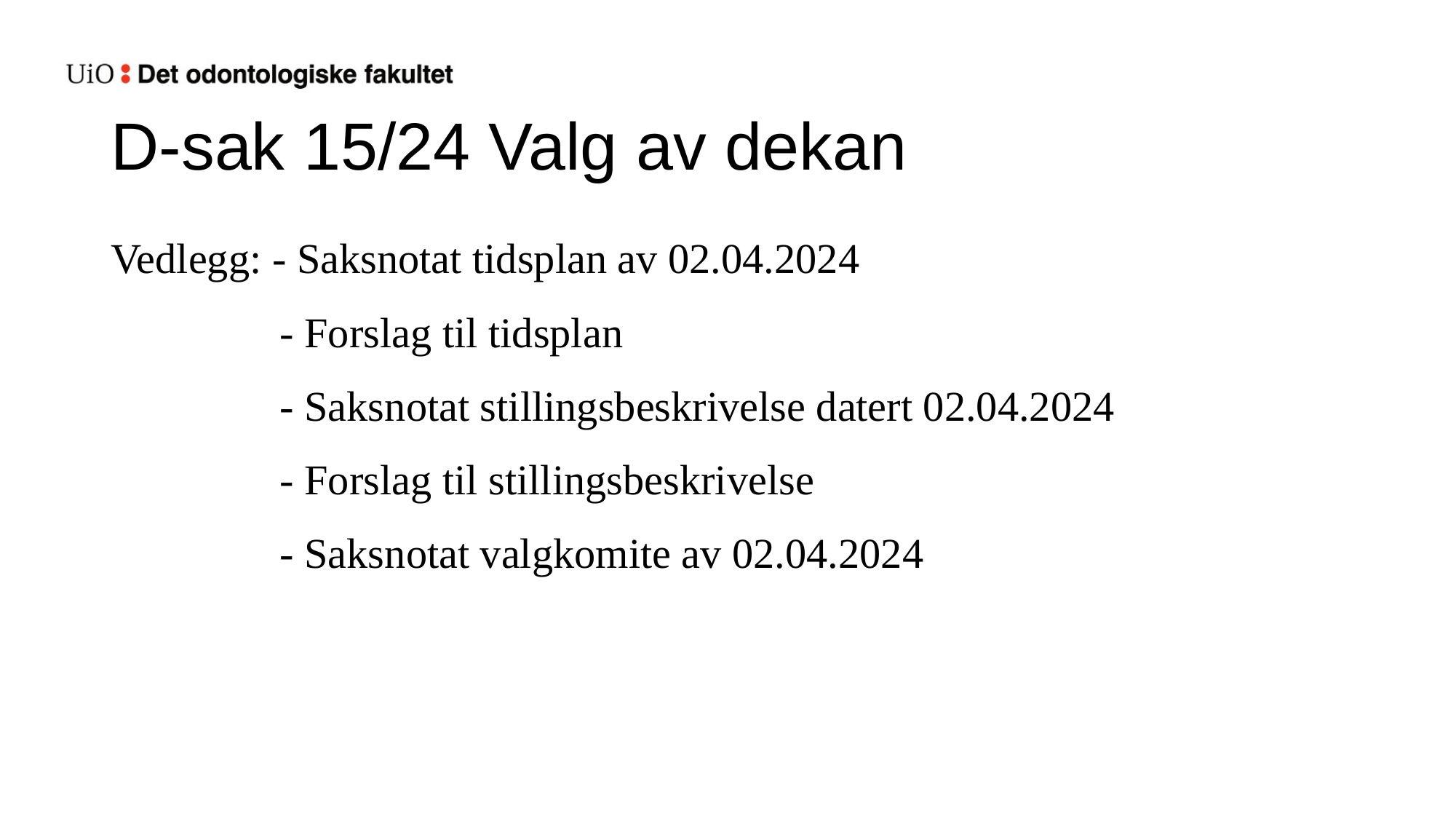

# D-sak 15/24 Valg av dekan
Vedlegg: - Saksnotat tidsplan av 02.04.2024
                - Forslag til tidsplan
                - Saksnotat stillingsbeskrivelse datert 02.04.2024
                - Forslag til stillingsbeskrivelse
                - Saksnotat valgkomite av 02.04.2024